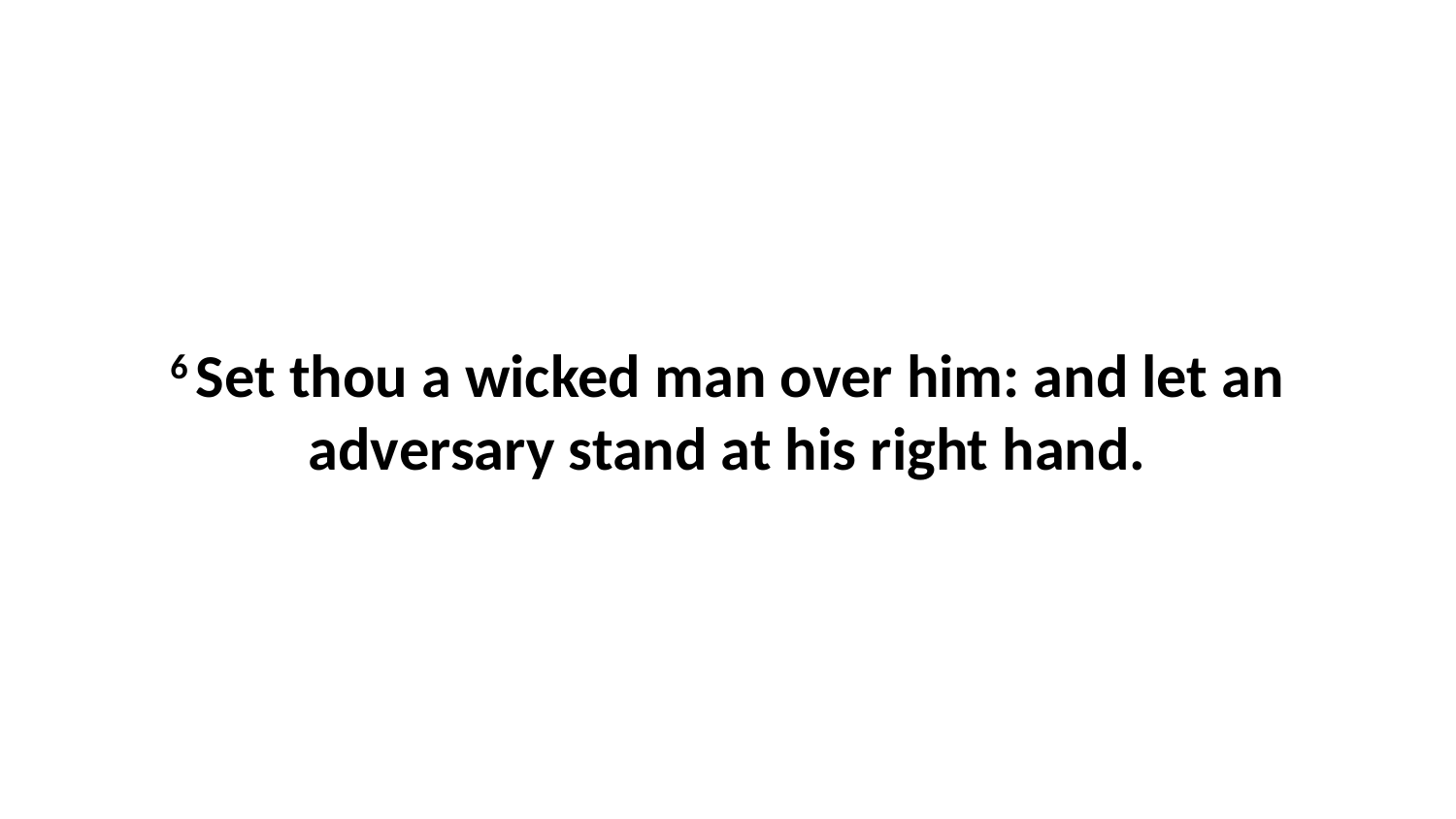

6 Set thou a wicked man over him: and let an adversary stand at his right hand.